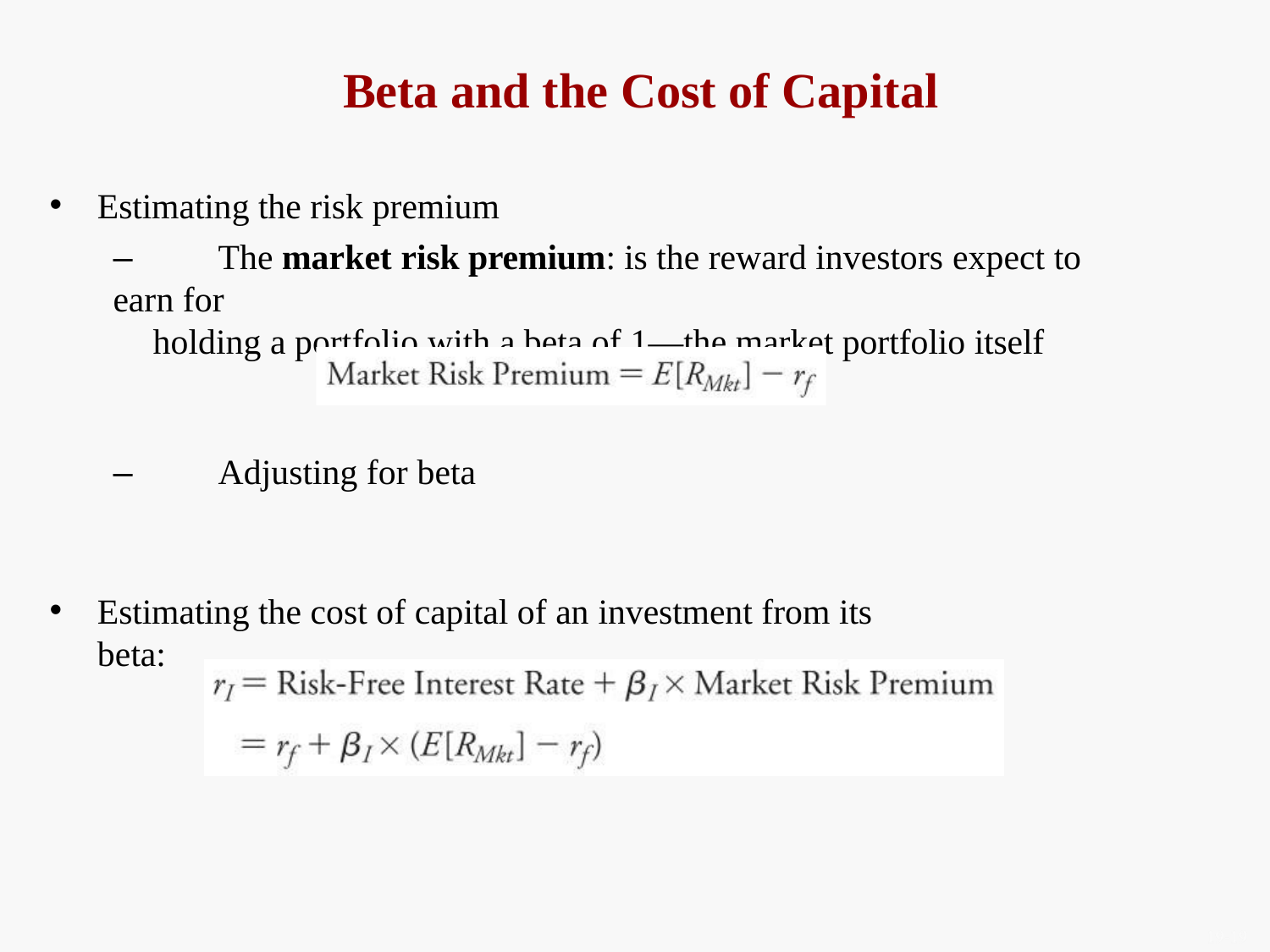

# Beta and the Cost of Capital
Estimating the risk premium
–	The market risk premium: is the reward investors expect to earn for
holding a portfolio with a beta of 1—the market portfolio itself

–	Adjusting for beta

Estimating the cost of capital of an investment from its beta: